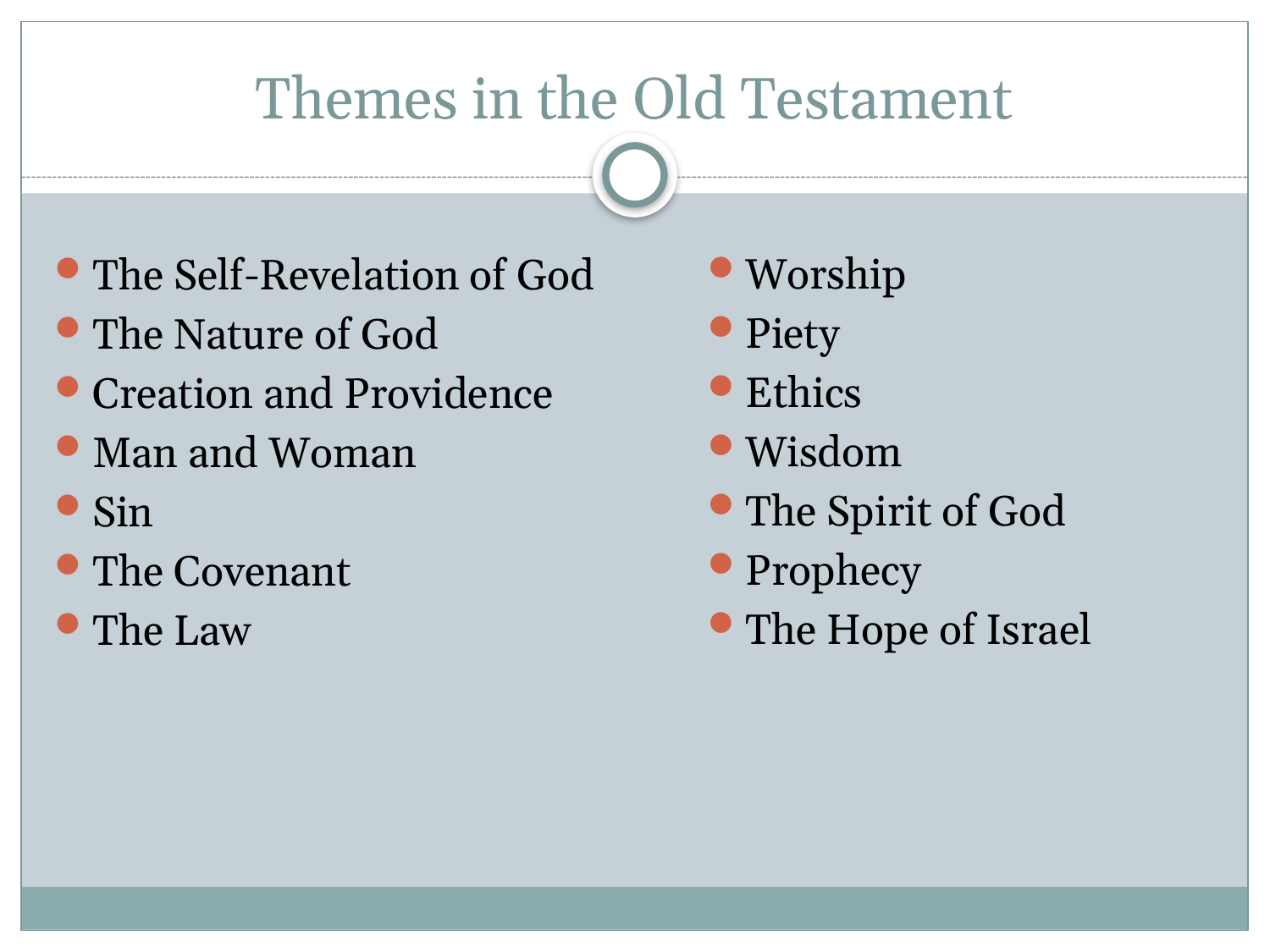

# Themes in the Old Testament
Worship
Piety
Ethics
Wisdom
The Spirit of God
Prophecy
The Hope of Israel
The Self-Revelation of God
The Nature of God
Creation and Providence
Man and Woman
Sin
The Covenant
The Law